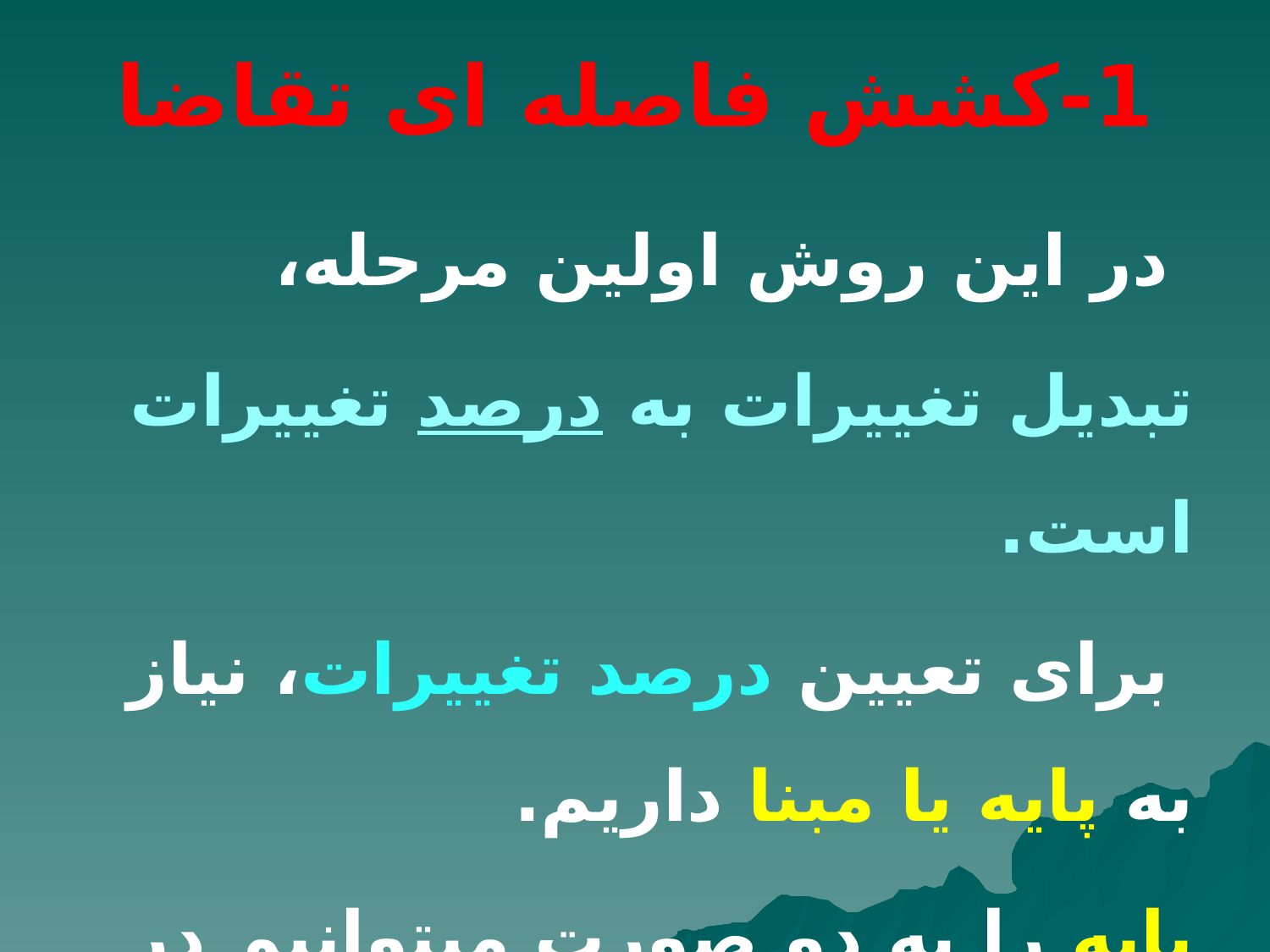

# 1-کشش فاصله ای تقاضا
 در این روش اولین مرحله،
تبدیل تغییرات به درصد تغییرات است.
 برای تعیین درصد تغییرات، نیاز به پایه یا مبنا داریم.
پایه را به دو صورت میتوانیم در نظر بگیریم: